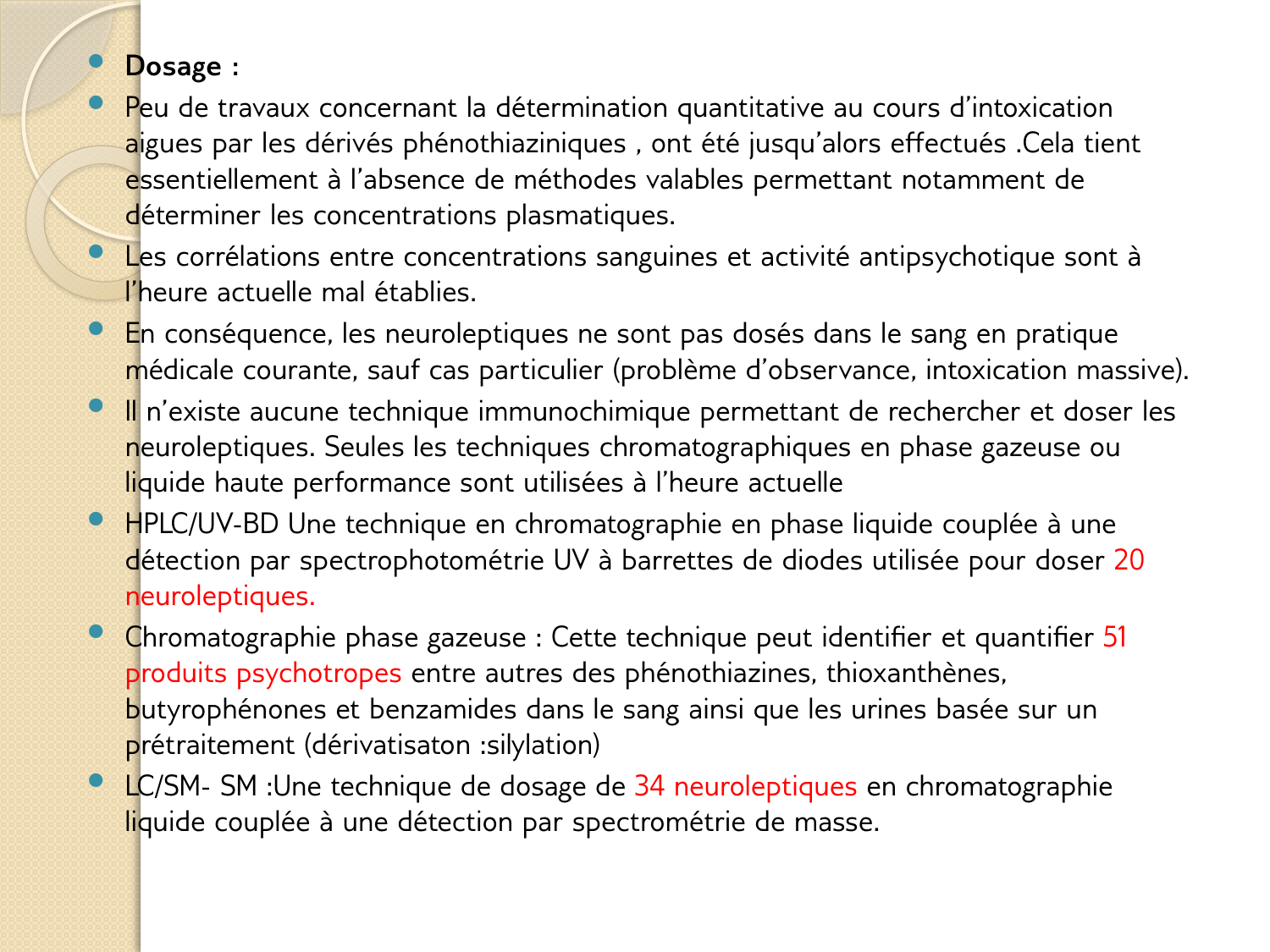

Dosage :
Peu de travaux concernant la détermination quantitative au cours d’intoxication aigues par les dérivés phénothiaziniques , ont été jusqu’alors effectués .Cela tient essentiellement à l’absence de méthodes valables permettant notamment de déterminer les concentrations plasmatiques.
Les corrélations entre concentrations sanguines et activité antipsychotique sont à l’heure actuelle mal établies.
En conséquence, les neuroleptiques ne sont pas dosés dans le sang en pratique médicale courante, sauf cas particulier (problème d’observance, intoxication massive).
Il n’existe aucune technique immunochimique permettant de rechercher et doser les neuroleptiques. Seules les techniques chromatographiques en phase gazeuse ou liquide haute performance sont utilisées à l’heure actuelle
HPLC/UV-BD Une technique en chromatographie en phase liquide couplée à une détection par spectrophotométrie UV à barrettes de diodes utilisée pour doser 20 neuroleptiques.
Chromatographie phase gazeuse : Cette technique peut identifier et quantifier 51 produits psychotropes entre autres des phénothiazines, thioxanthènes, butyrophénones et benzamides dans le sang ainsi que les urines basée sur un prétraitement (dérivatisaton :silylation)
LC/SM- SM :Une technique de dosage de 34 neuroleptiques en chromatographie liquide couplée à une détection par spectrométrie de masse.